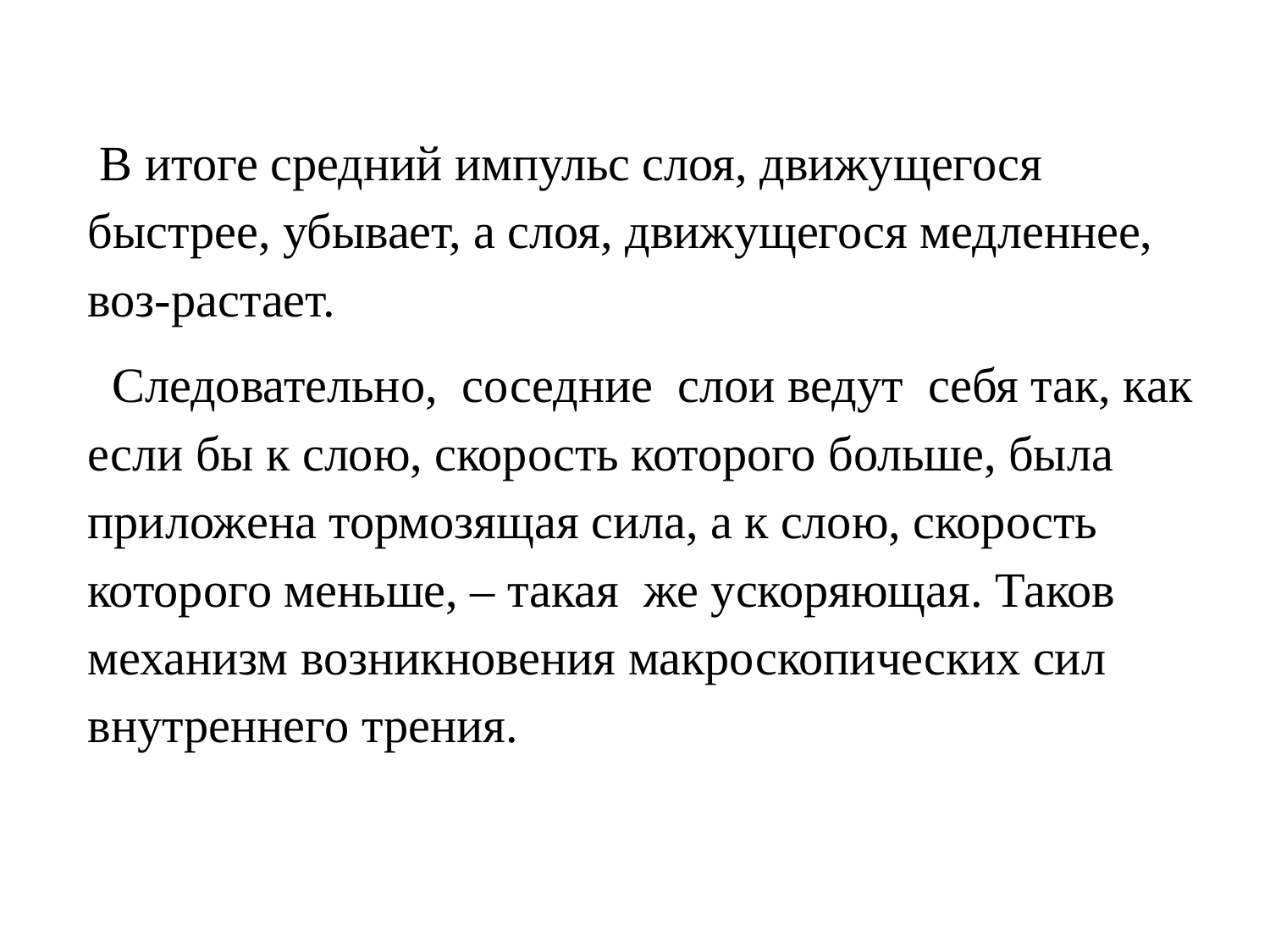

В итоге средний импульс слоя, движущегося быстрее, убывает, а слоя, движущегося медленнее, воз-растает.
  Следовательно,  соседние  слои ведут  себя так, как если бы к слою, скорость которого больше, была приложена тормозящая сила, а к слою, скорость которого меньше, – такая  же ускоряющая. Таков механизм возникновения макроскопических сил внутреннего трения.